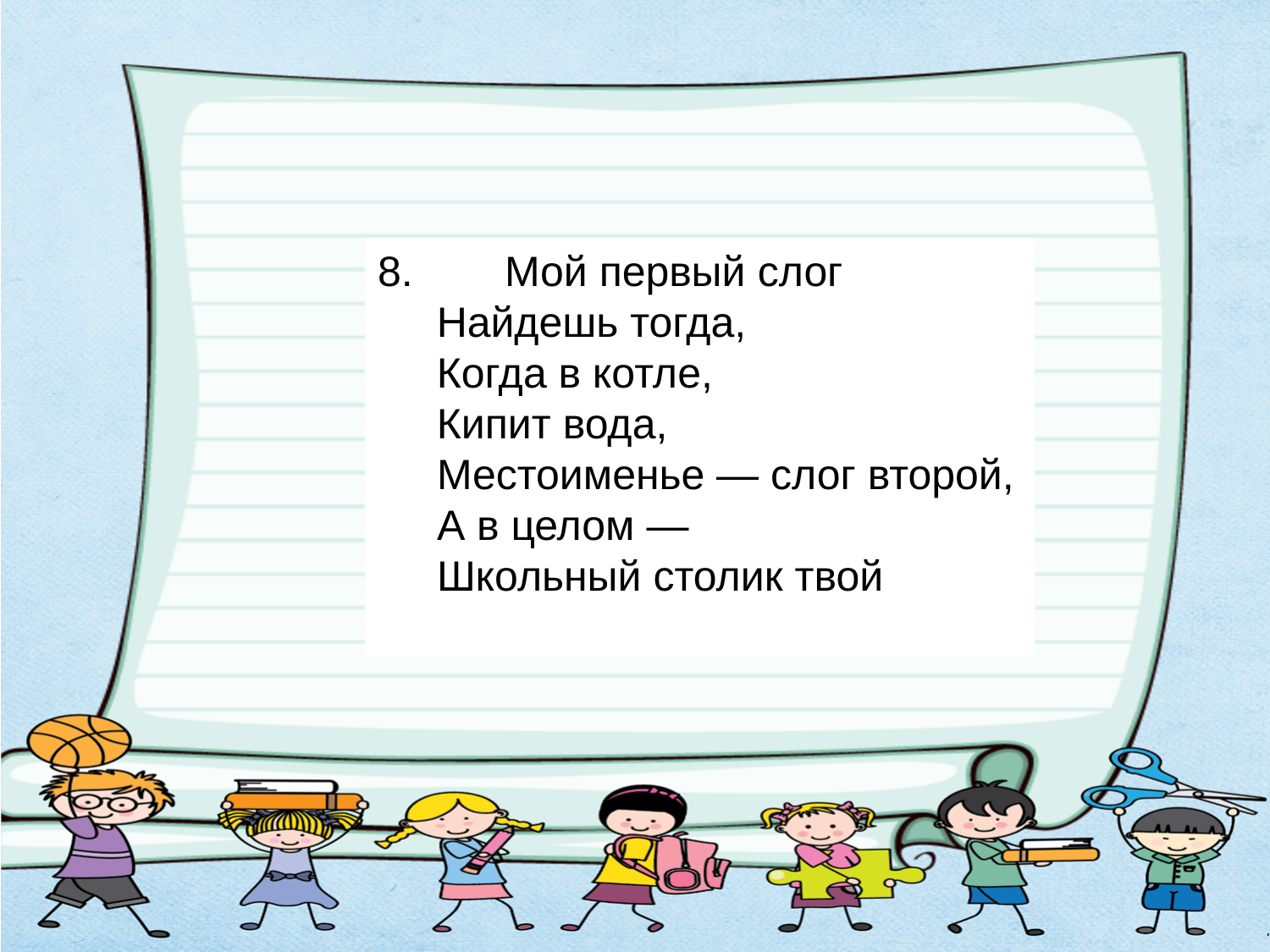

8. 	Мой первый слог
     Найдешь тогда,
     Когда в котле,
     Кипит вода,
     Местоименье — слог второй,
     А в целом —
     Школьный столик твой